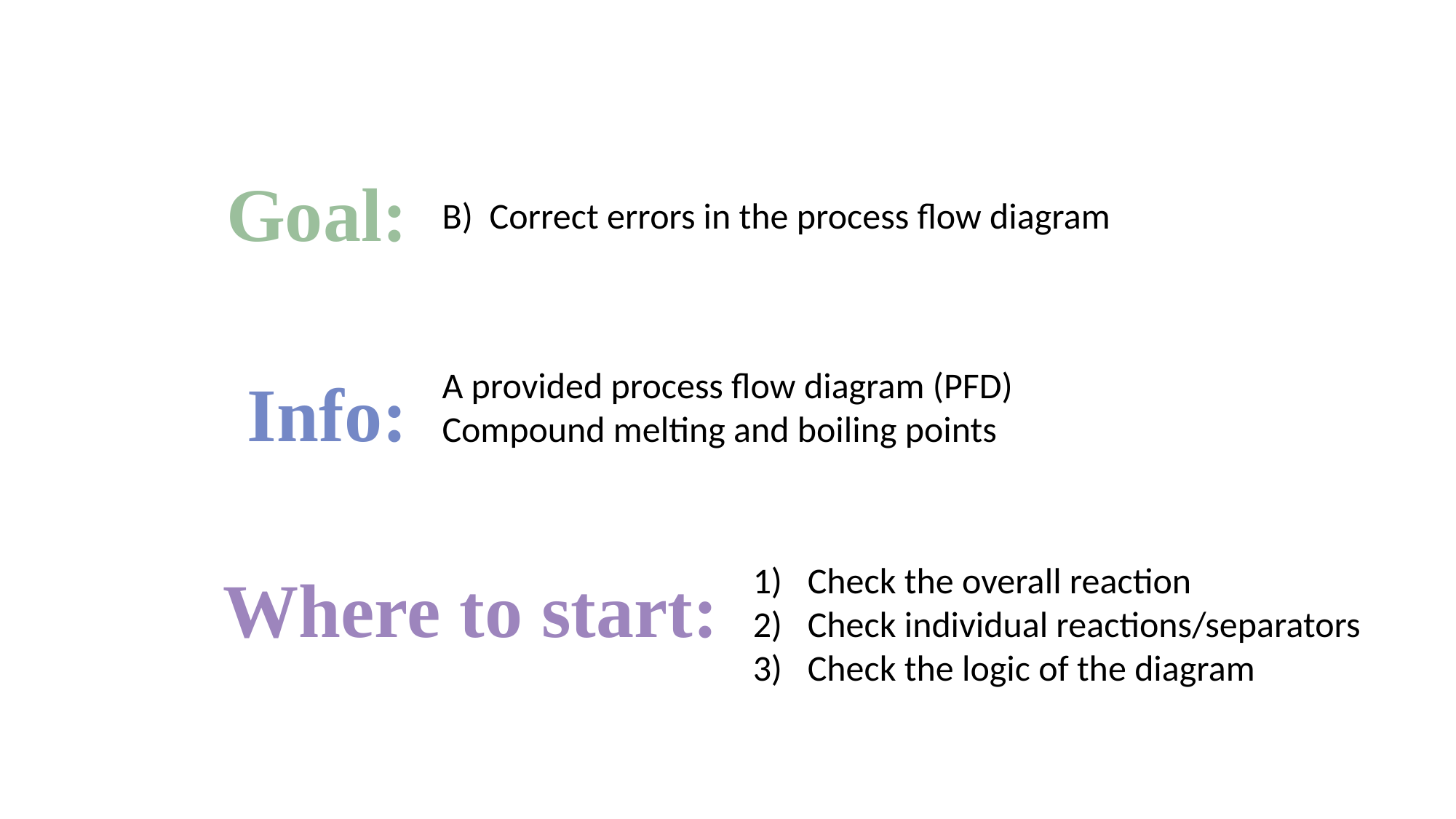

Goal:
B)  Correct errors in the process flow diagram
A provided process flow diagram (PFD)
Compound melting and boiling points
Info:
Check the overall reaction
Check individual reactions/separators
Check the logic of the diagram
Where to start: